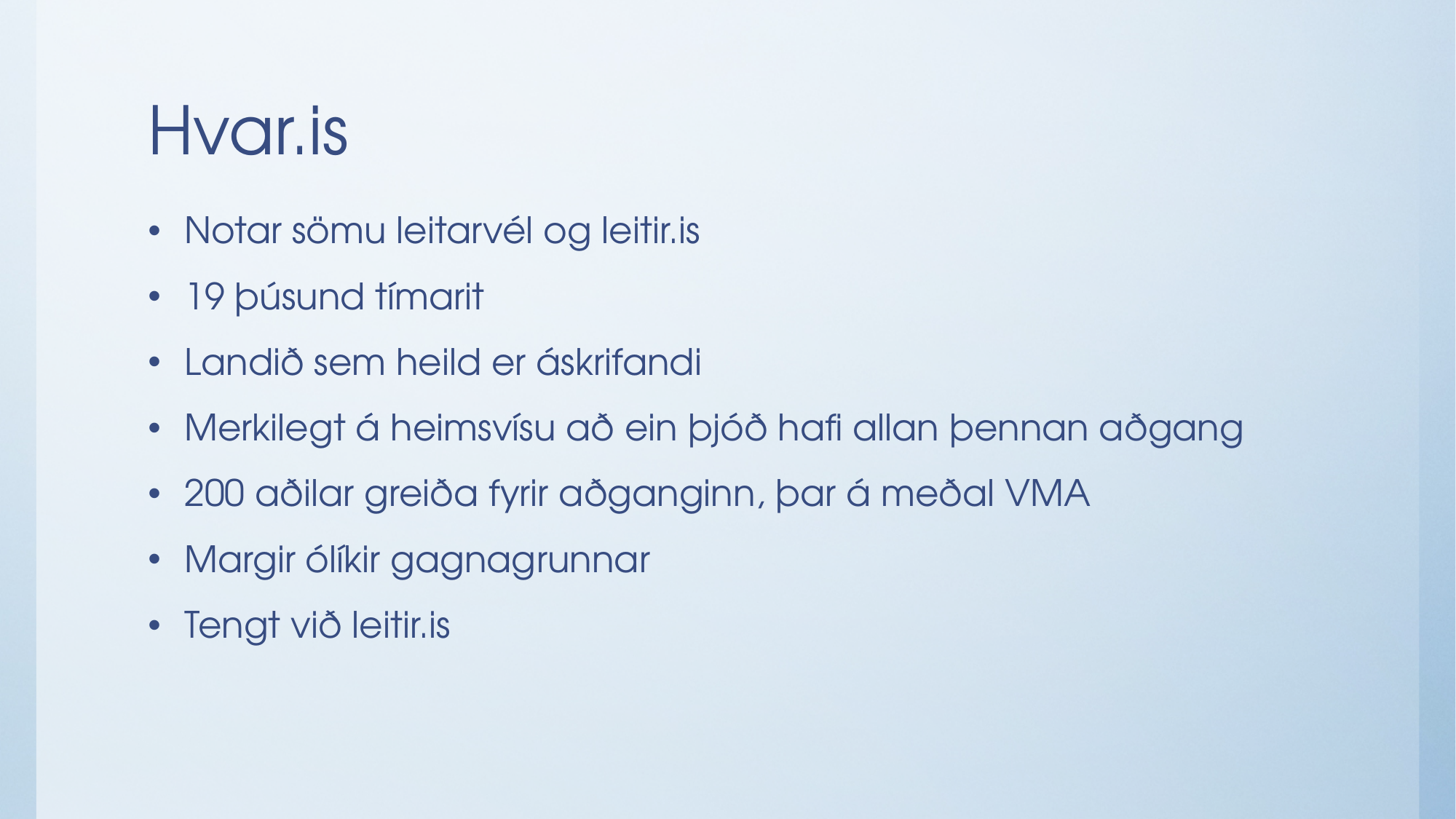

# Hvar.is
Notar sömu leitarvél og leitir.is
19 þúsund tímarit
Landið sem heild er áskrifandi
Merkilegt á heimsvísu að ein þjóð hafi allan þennan aðgang
200 aðilar greiða fyrir aðganginn, þar á meðal VMA
Margir ólíkir gagnagrunnar
Tengt við leitir.is